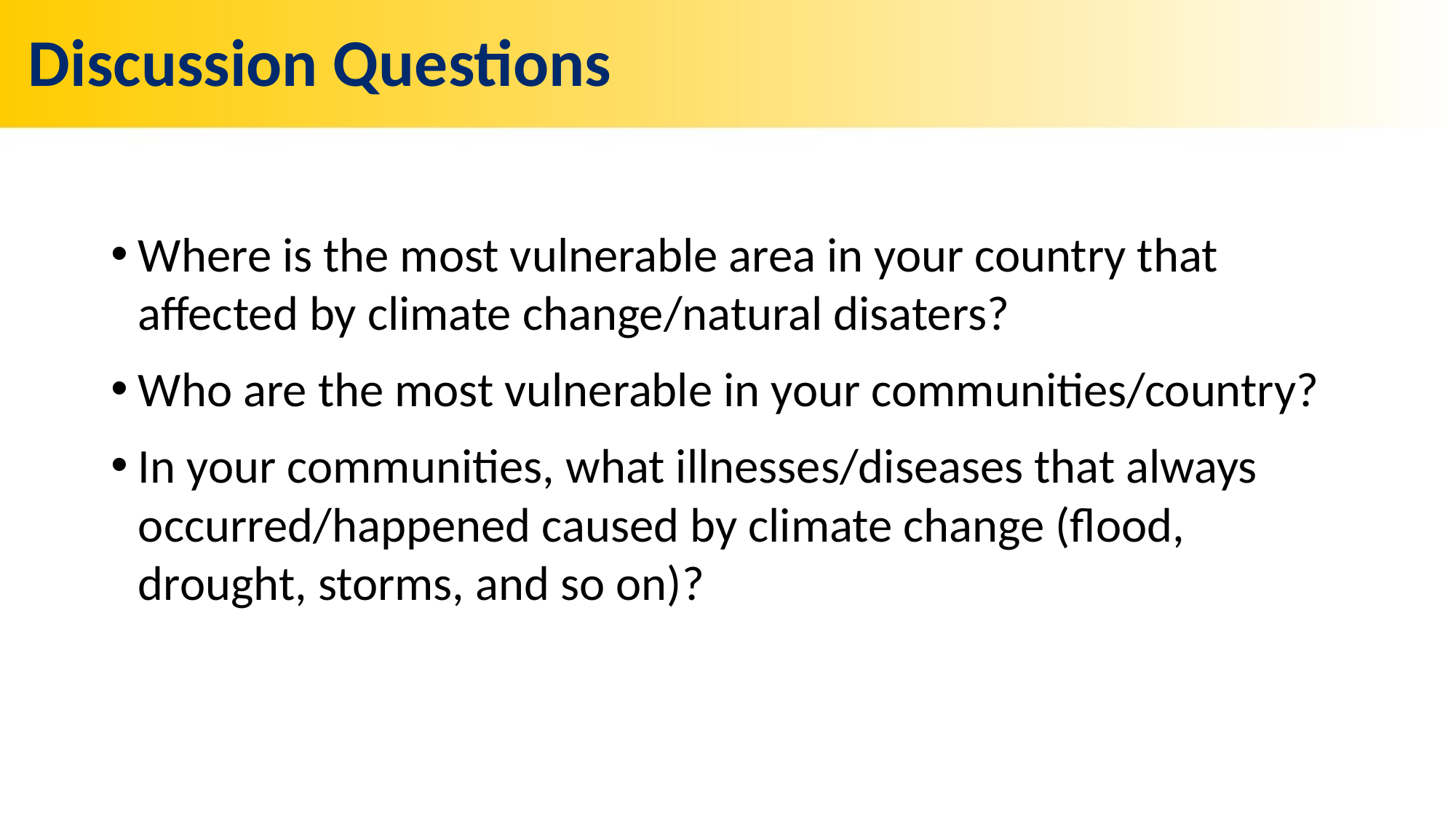

# Discussion Questions
Where is the most vulnerable area in your country that affected by climate change/natural disaters?
Who are the most vulnerable in your communities/country?
In your communities, what illnesses/diseases that always occurred/happened caused by climate change (flood, drought, storms, and so on)?
51